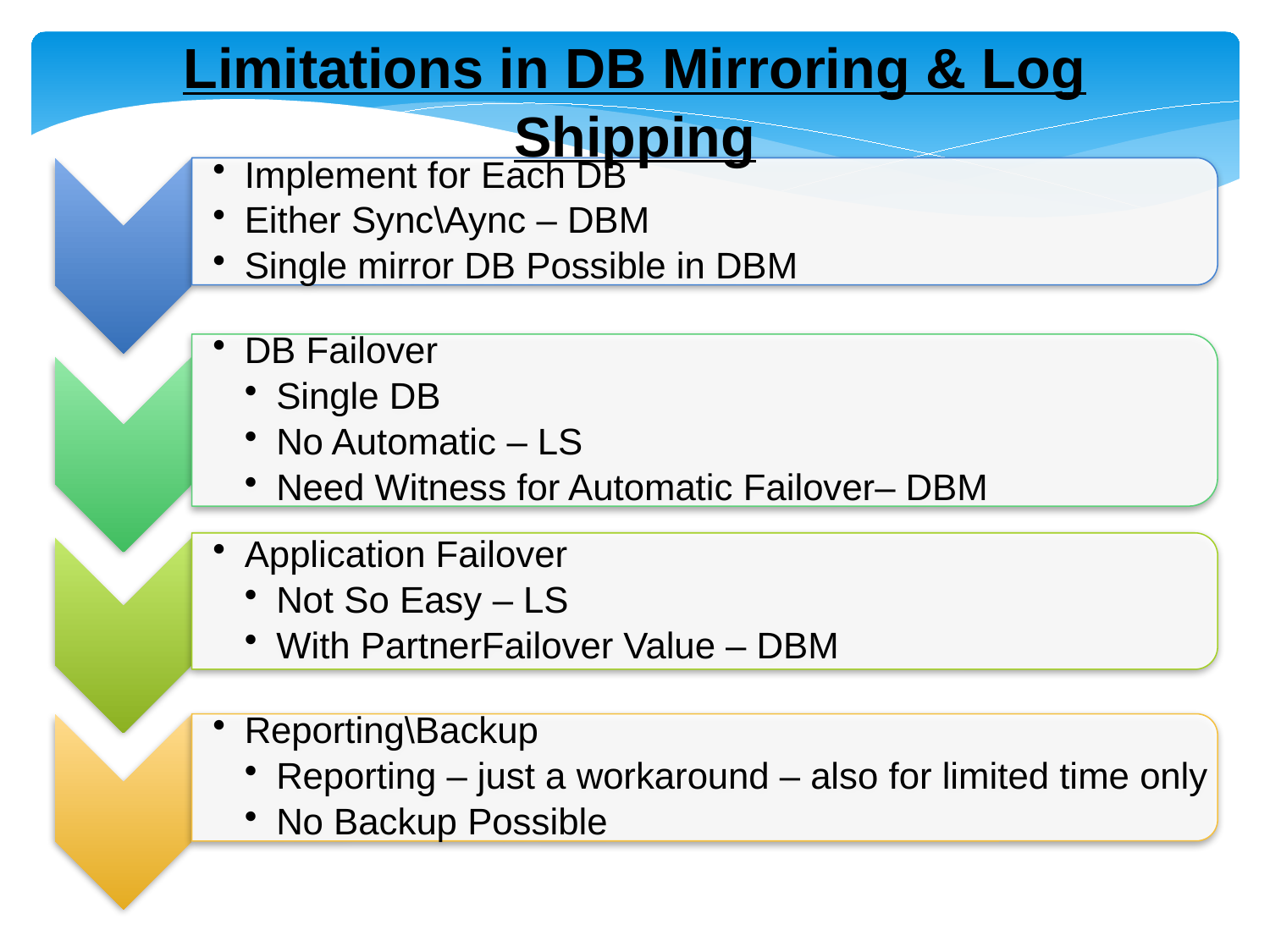

Limitations in DB Mirroring & Log Shipping

Implement for Each DB
Either Sync\Aync – DBM
Single mirror DB Possible in DBM

DB Failover
Single DB
No Automatic – LS
Need Witness for Automatic Failover– DBM

Application Failover
Not So Easy – LS
With PartnerFailover Value – DBM

Reporting\Backup
Reporting – just a workaround – also for limited time only
No Backup Possible